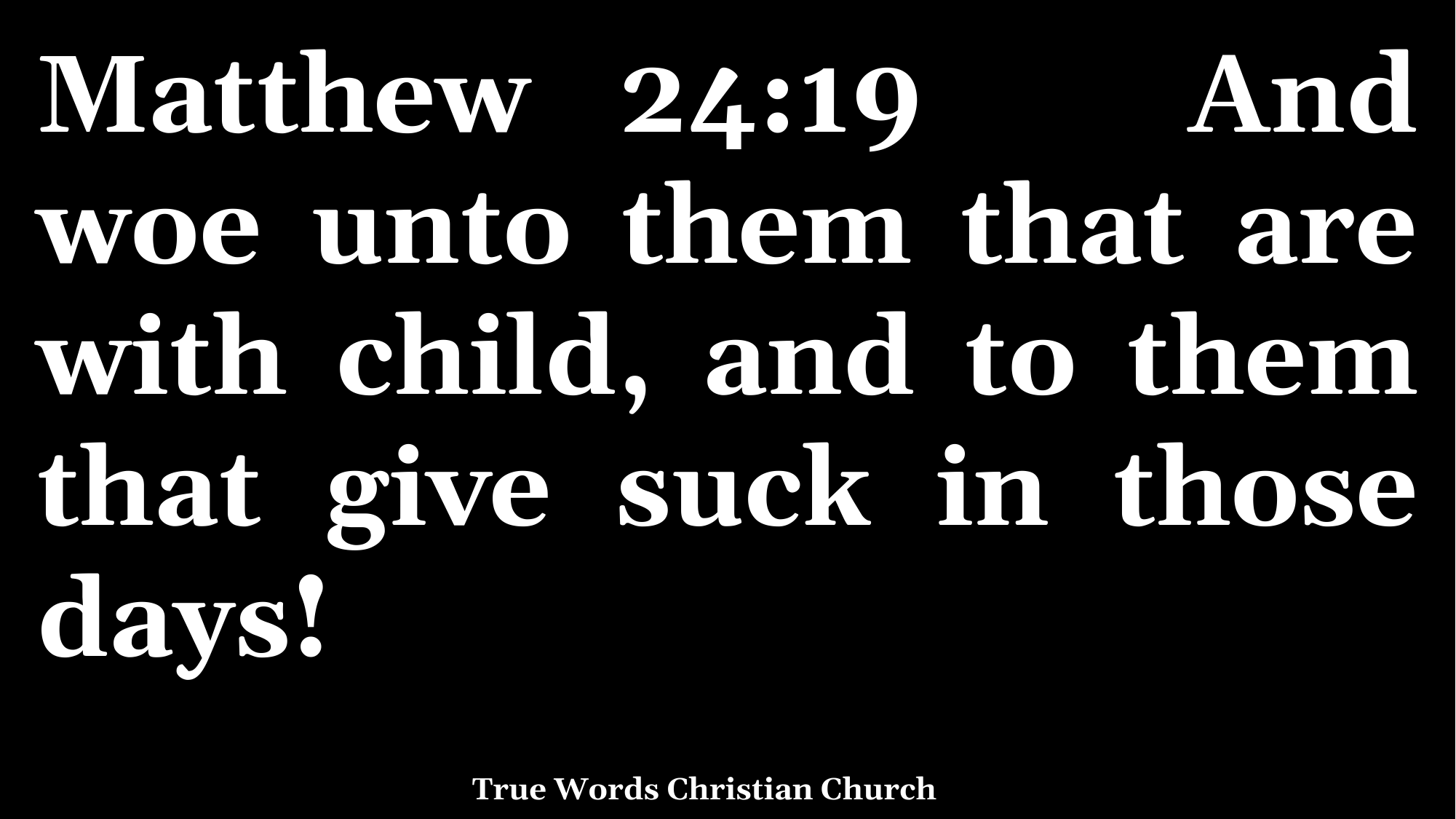

Matthew 24:19   And woe unto them that are with child, and to them that give suck in those days!
True Words Christian Church